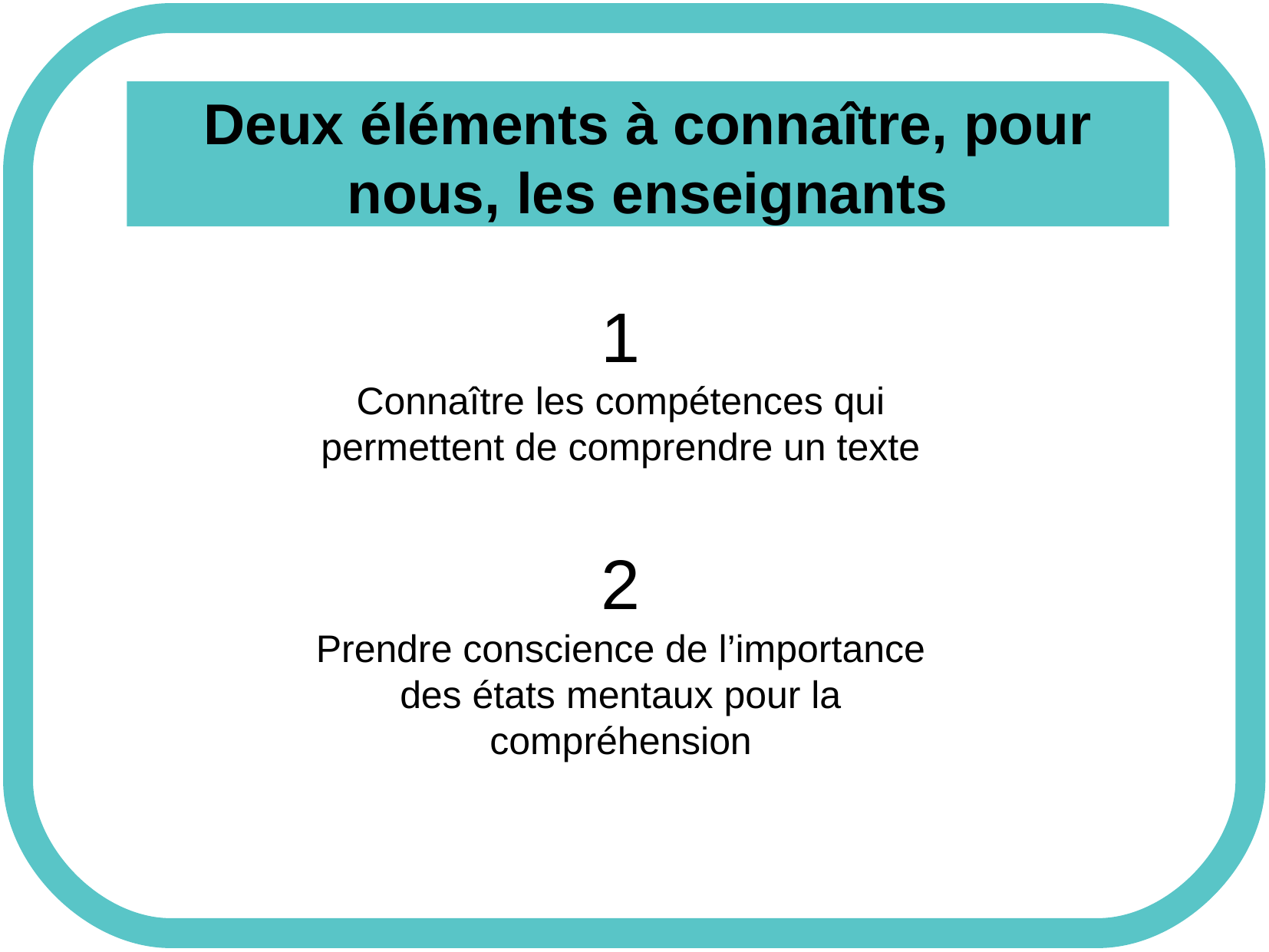

Deux éléments à connaître, pour nous, les enseignants
1
Connaître les compétences qui permettent de comprendre un texte
2
Prendre conscience de l’importance des états mentaux pour la compréhension